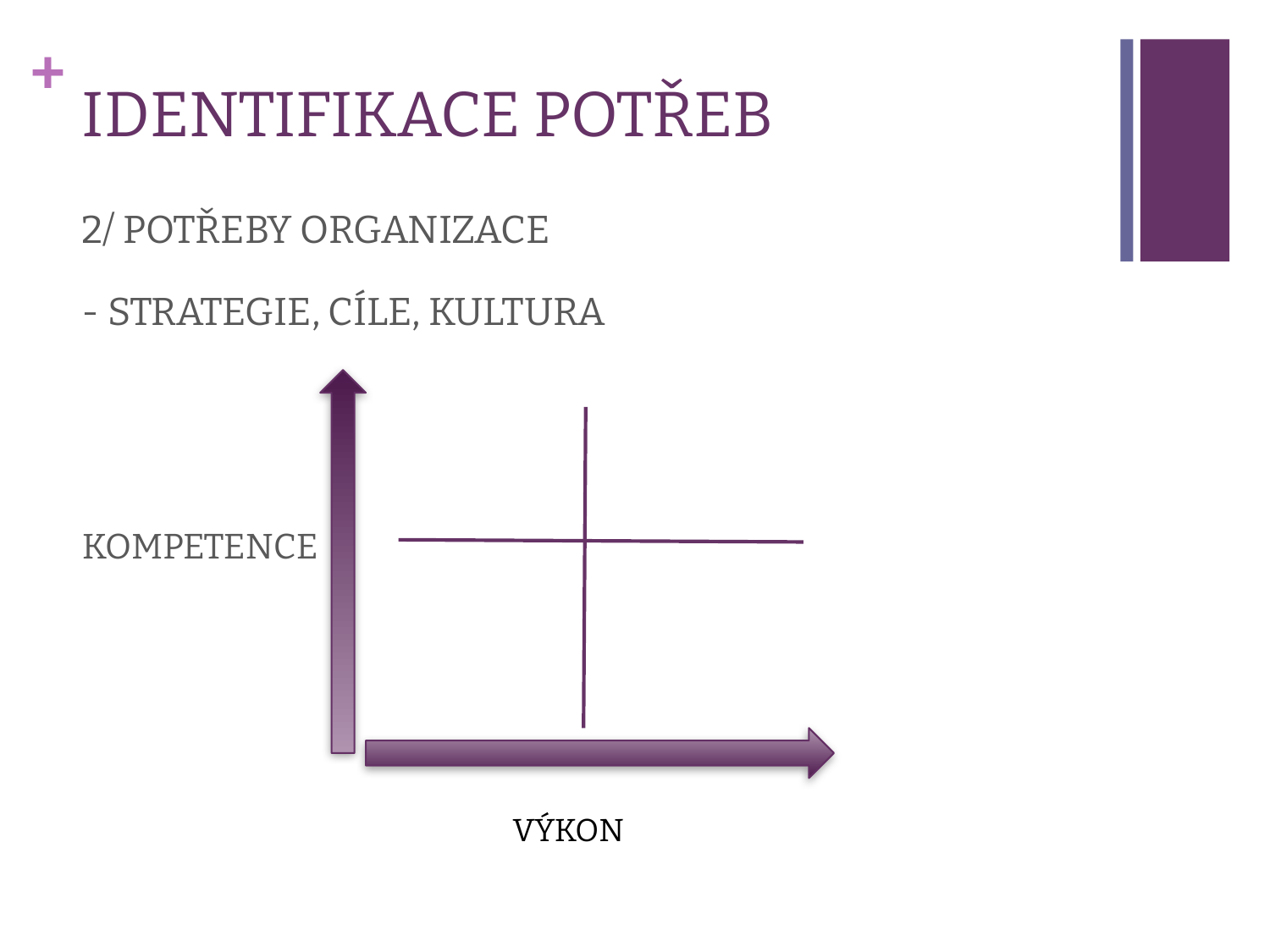

# IDENTIFIKACE POTŘEB
2/ POTŘEBY ORGANIZACE
- STRATEGIE, CÍLE, KULTURA

KOMPETENCE

         VÝKON